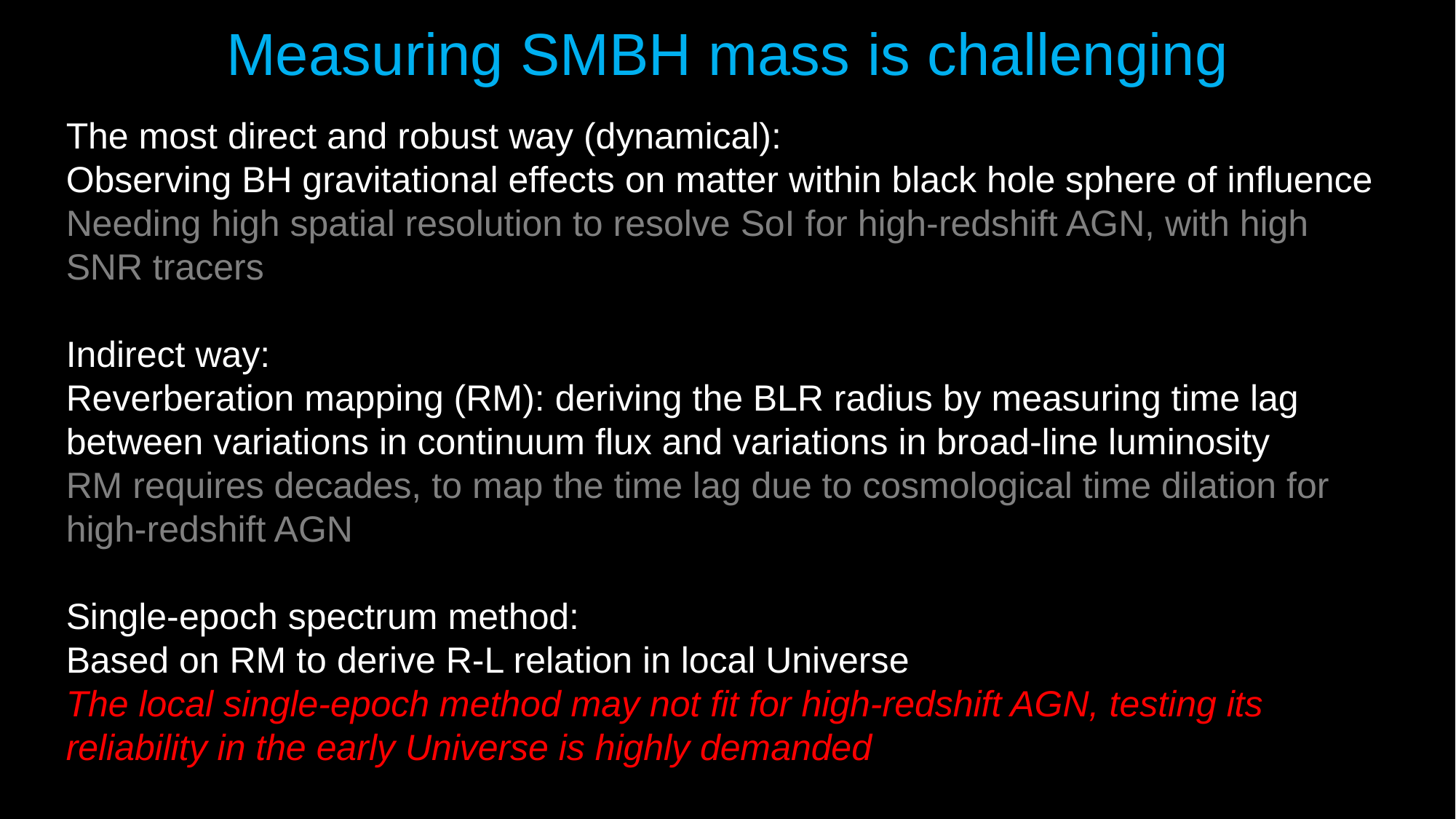

# Measuring SMBH mass is challenging
The most direct and robust way (dynamical):
Observing BH gravitational effects on matter within black hole sphere of influence
Needing high spatial resolution to resolve SoI for high-redshift AGN, with high SNR tracers

Indirect way:
Reverberation mapping (RM): deriving the BLR radius by measuring time lag between variations in continuum flux and variations in broad-line luminosity
RM requires decades, to map the time lag due to cosmological time dilation for high-redshift AGN

Single-epoch spectrum method:
Based on RM to derive R-L relation in local Universe
The local single-epoch method may not fit for high-redshift AGN, testing its reliability in the early Universe is highly demanded